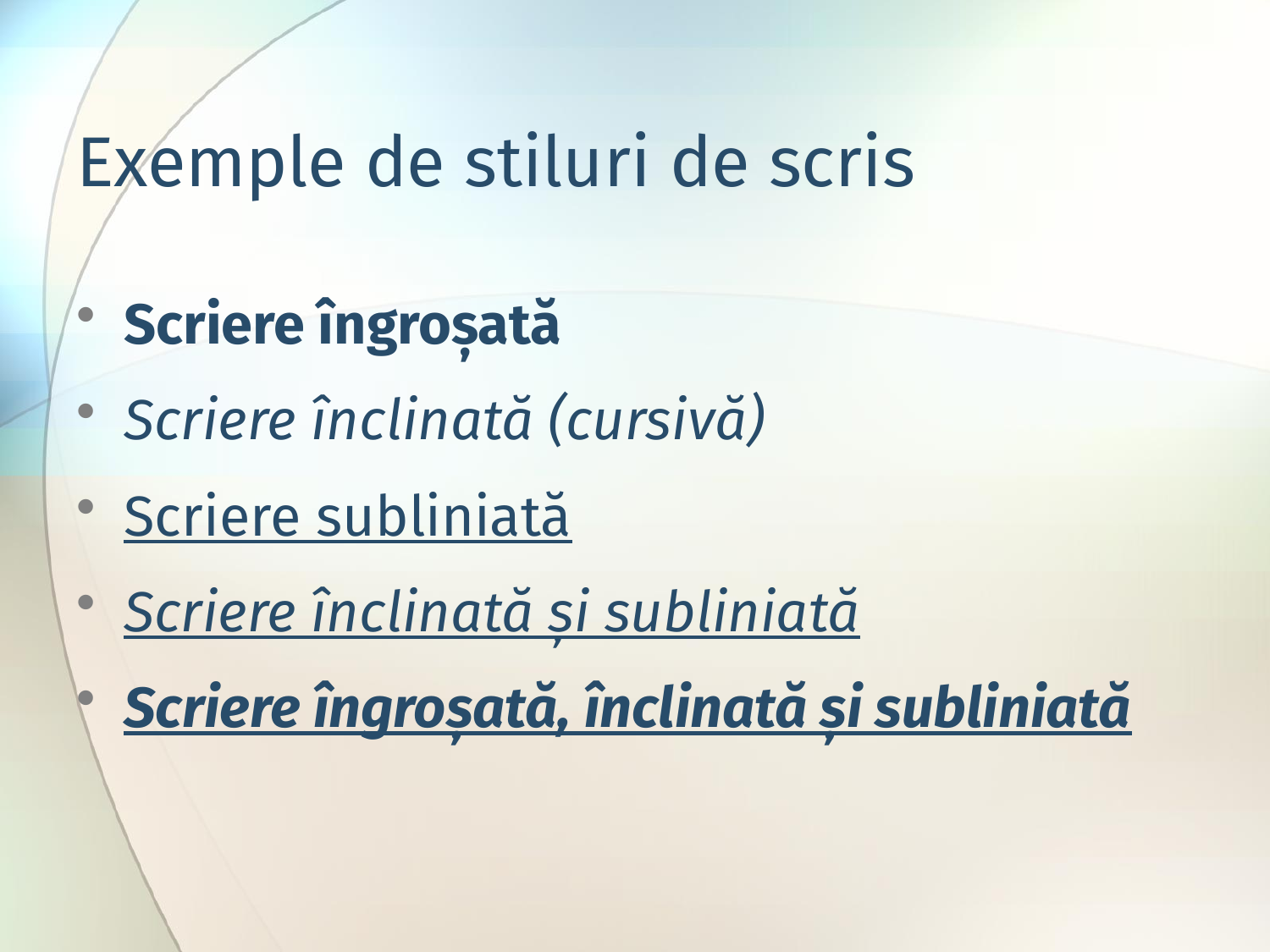

# Exemple de stiluri de scris
Scriere îngroșată
Scriere înclinată (cursivă)
Scriere subliniată
Scriere înclinată și subliniată
Scriere îngroșată, înclinată și subliniată